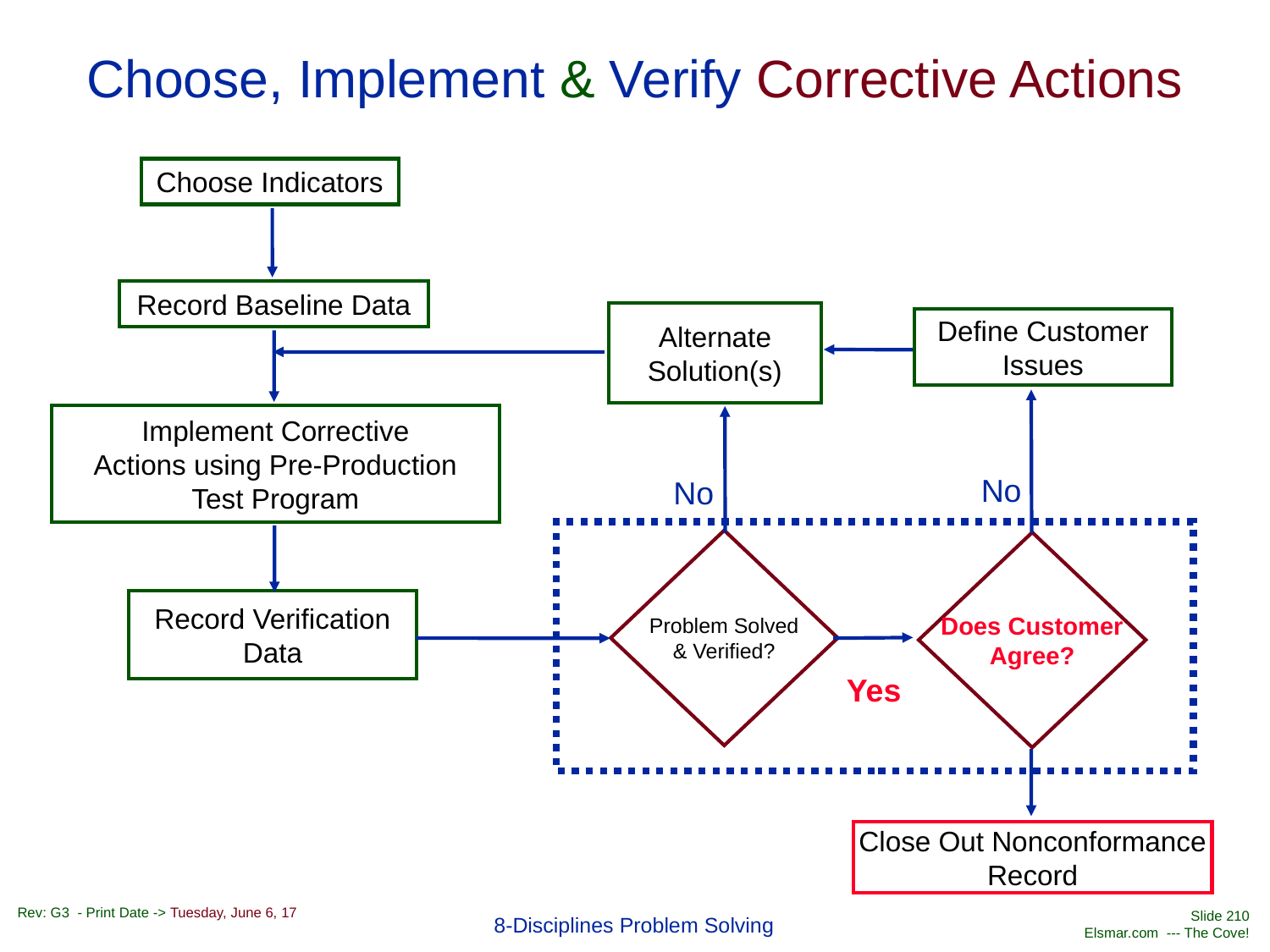

# Choose, Implement & Verify Corrective Actions
Choose Indicators

Record Baseline Data
Alternate
Solution(s)
Define Customer
Issues

Implement Corrective
Actions using Pre-Production
Test Program

No
No

Problem Solved
& Verified?
Does Customer
Agree?
Record Verification
Data

Yes

Close Out Nonconformance
Record